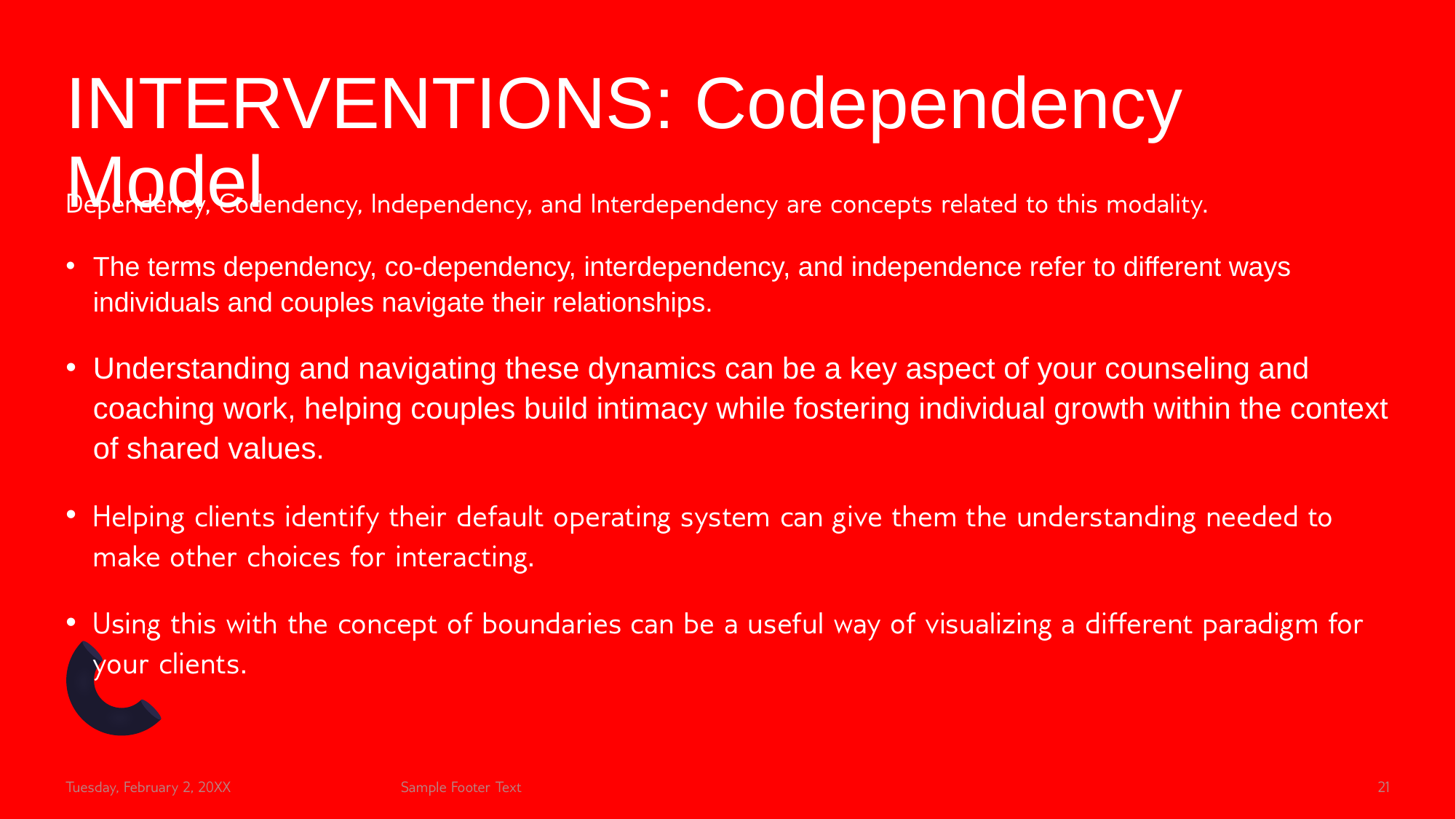

# INTERVENTIONS: Codependency Model
Dependency, Codendency, Independency, and Interdependency are concepts related to this modality.
The terms dependency, co-dependency, interdependency, and independence refer to different ways individuals and couples navigate their relationships.
Understanding and navigating these dynamics can be a key aspect of your counseling and coaching work, helping couples build intimacy while fostering individual growth within the context of shared values.
Helping clients identify their default operating system can give them the understanding needed to make other choices for interacting.
Using this with the concept of boundaries can be a useful way of visualizing a different paradigm for your clients.
Tuesday, February 2, 20XX
Sample Footer Text
21